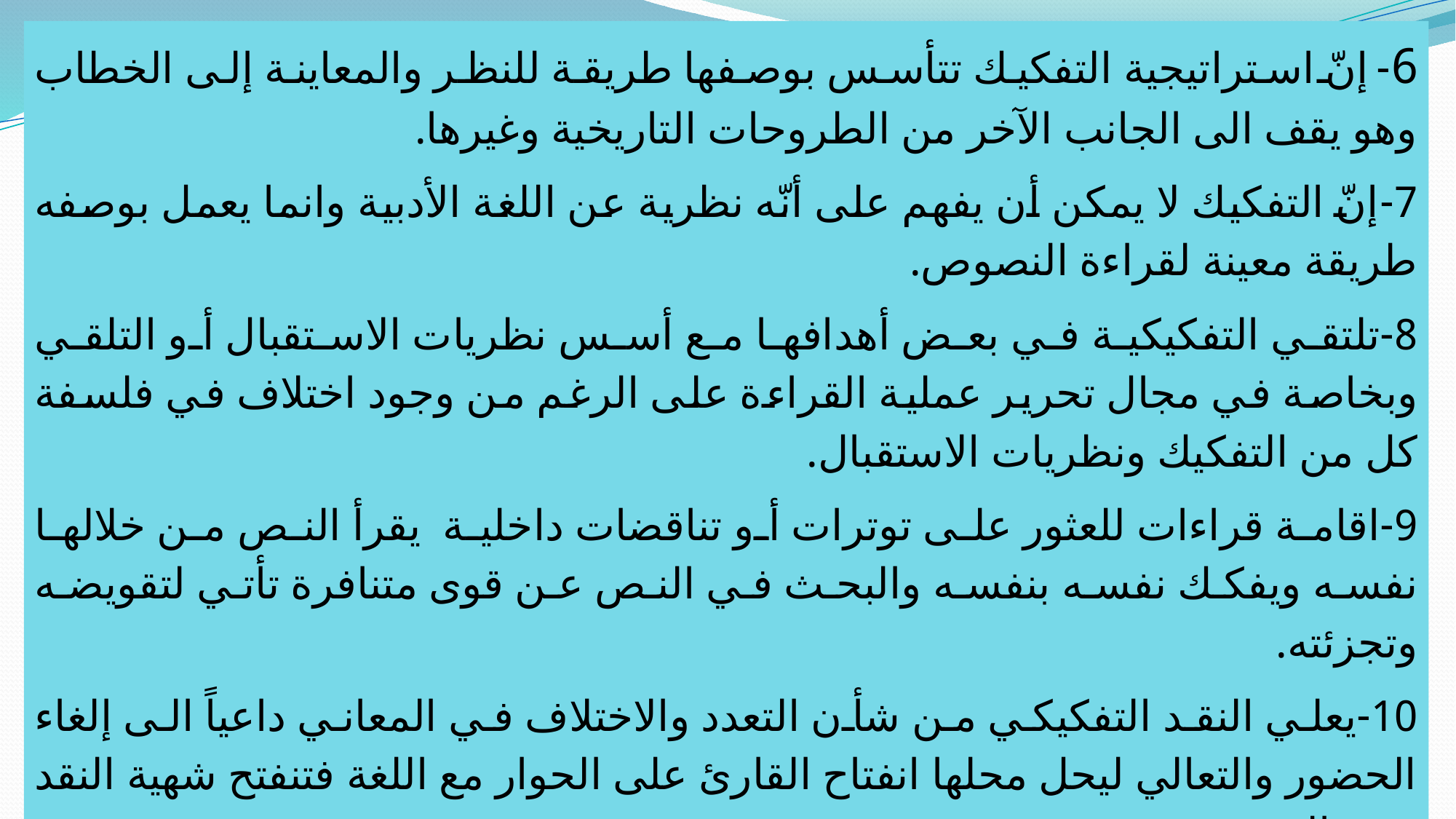

6-إنّ استراتيجية التفكيك تتأسس بوصفها طريقة للنظر والمعاينة إلى الخطاب وهو يقف الى الجانب الآخر من الطروحات التاريخية وغيرها.
7-إنّ التفكيك لا يمكن أن يفهم على أنّه نظرية عن اللغة الأدبية وانما يعمل بوصفه طريقة معينة لقراءة النصوص.
8-تلتقي التفكيكية في بعض أهدافها مع أسس نظريات الاستقبال أو التلقي وبخاصة في مجال تحرير عملية القراءة على الرغم من وجود اختلاف في فلسفة كل من التفكيك ونظريات الاستقبال.
9-اقامة قراءات للعثور على توترات أو تناقضات داخلية  يقرأ النص من خلالها نفسه ويفكك نفسه بنفسه والبحث في النص عن قوى متنافرة تأتي لتقويضه وتجزئته.
10-يعلي النقد التفكيكي من شأن التعدد والاختلاف في المعاني داعياً الى إلغاء الحضور والتعالي ليحل محلها انفتاح القارئ على الحوار مع اللغة فتنفتح شهية النقد ونقد النقد.
11-امتد المنهج التفكيكي ليشمل الفكر الفلسفي وعلم الاجتماع وعلم النفس والنقد الأدبي والنظرية السياسية وغيرها من حقول العلم والمعرفة.